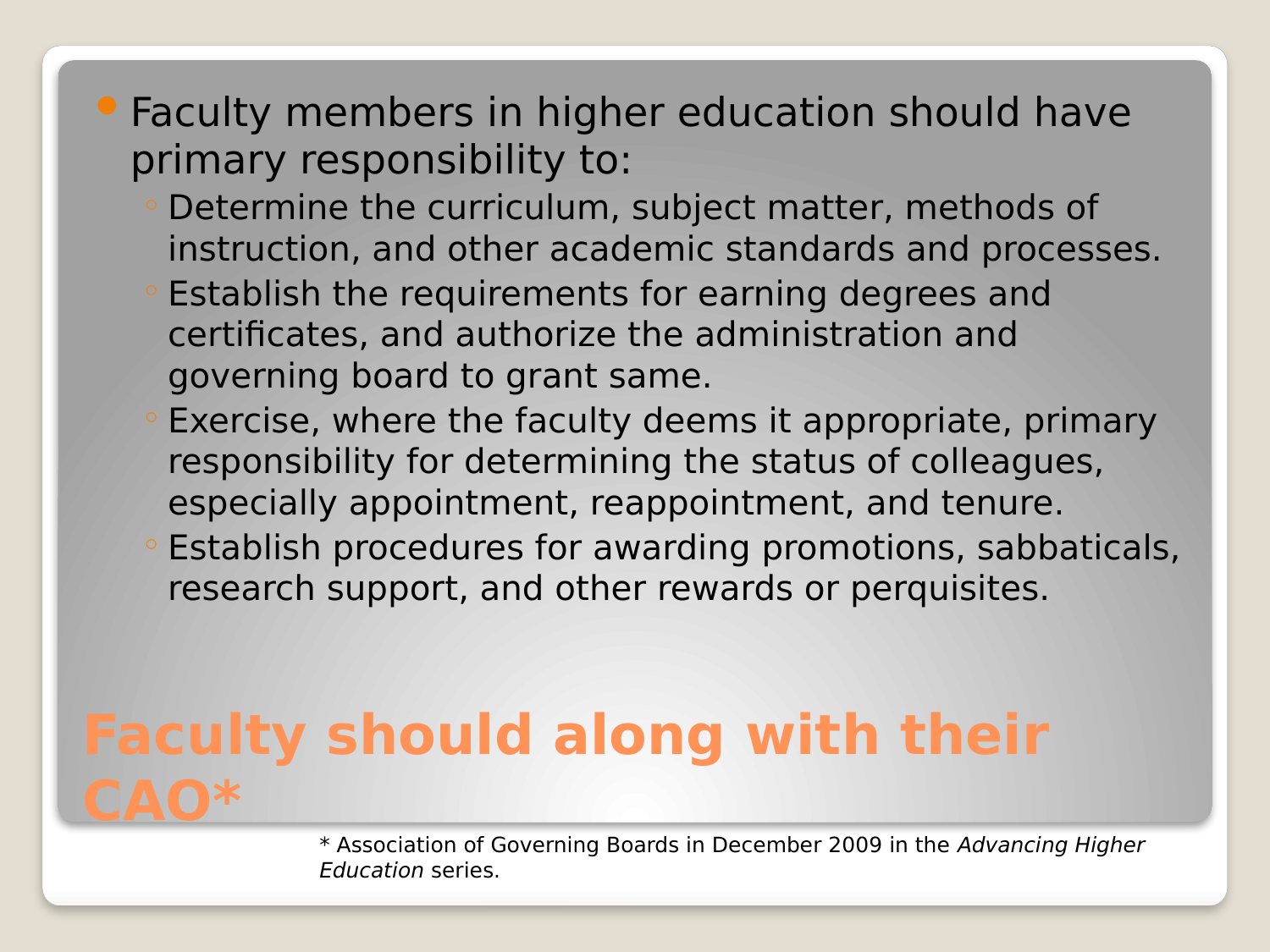

Faculty members in higher education should have primary responsibility to:
Determine the curriculum, subject matter, methods of instruction, and other academic standards and processes.
Establish the requirements for earning degrees and certificates, and authorize the administration and governing board to grant same.
Exercise, where the faculty deems it appropriate, primary responsibility for determining the status of colleagues, especially appointment, reappointment, and tenure.
Establish procedures for awarding promotions, sabbaticals, research support, and other rewards or perquisites.

# Faculty should along with their CAO*
* Association of Governing Boards in December 2009 in the Advancing Higher Education series.